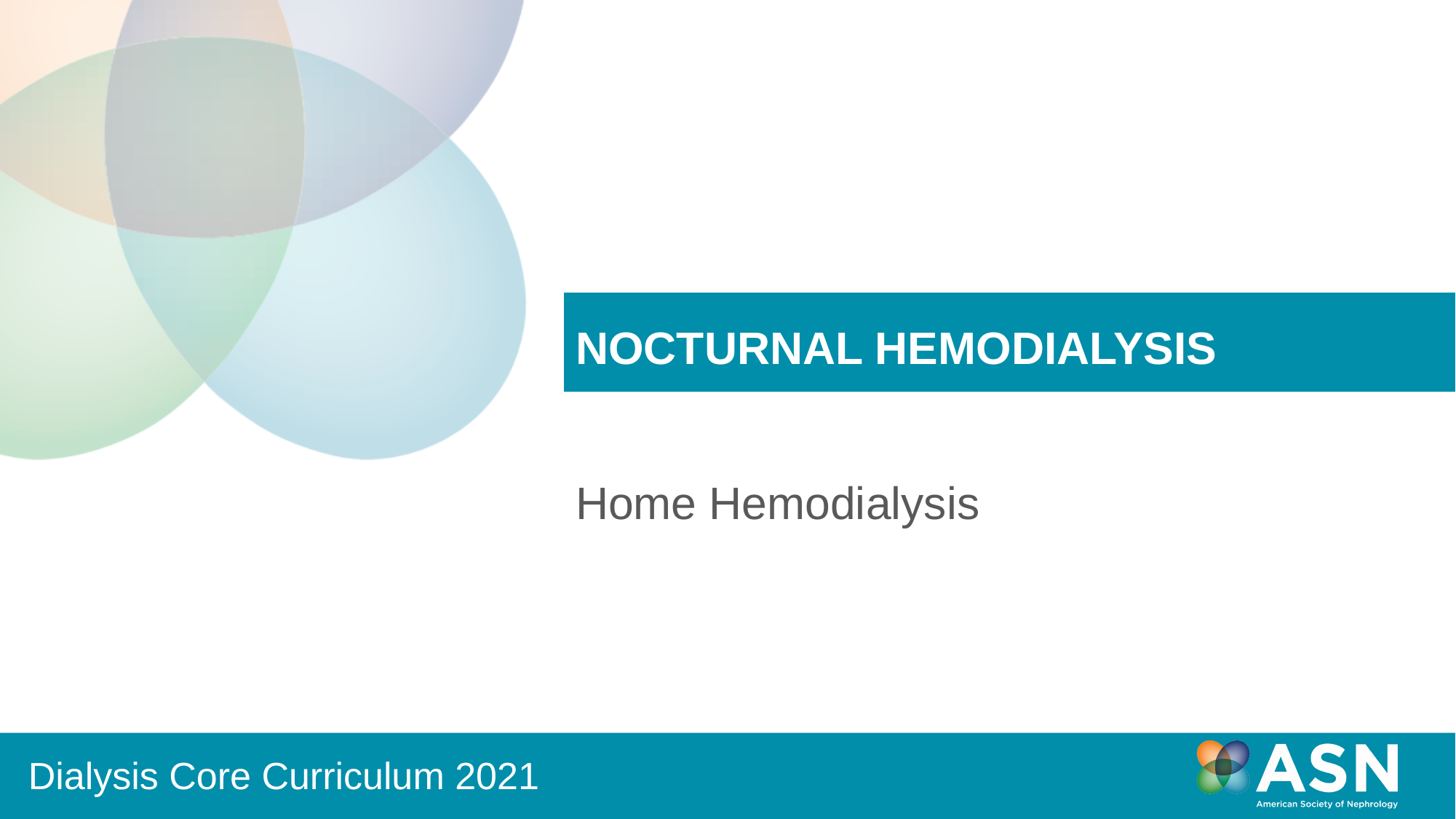

Nocturnal Hemodialysis
Home Hemodialysis
Dialysis Core Curriculum 2021